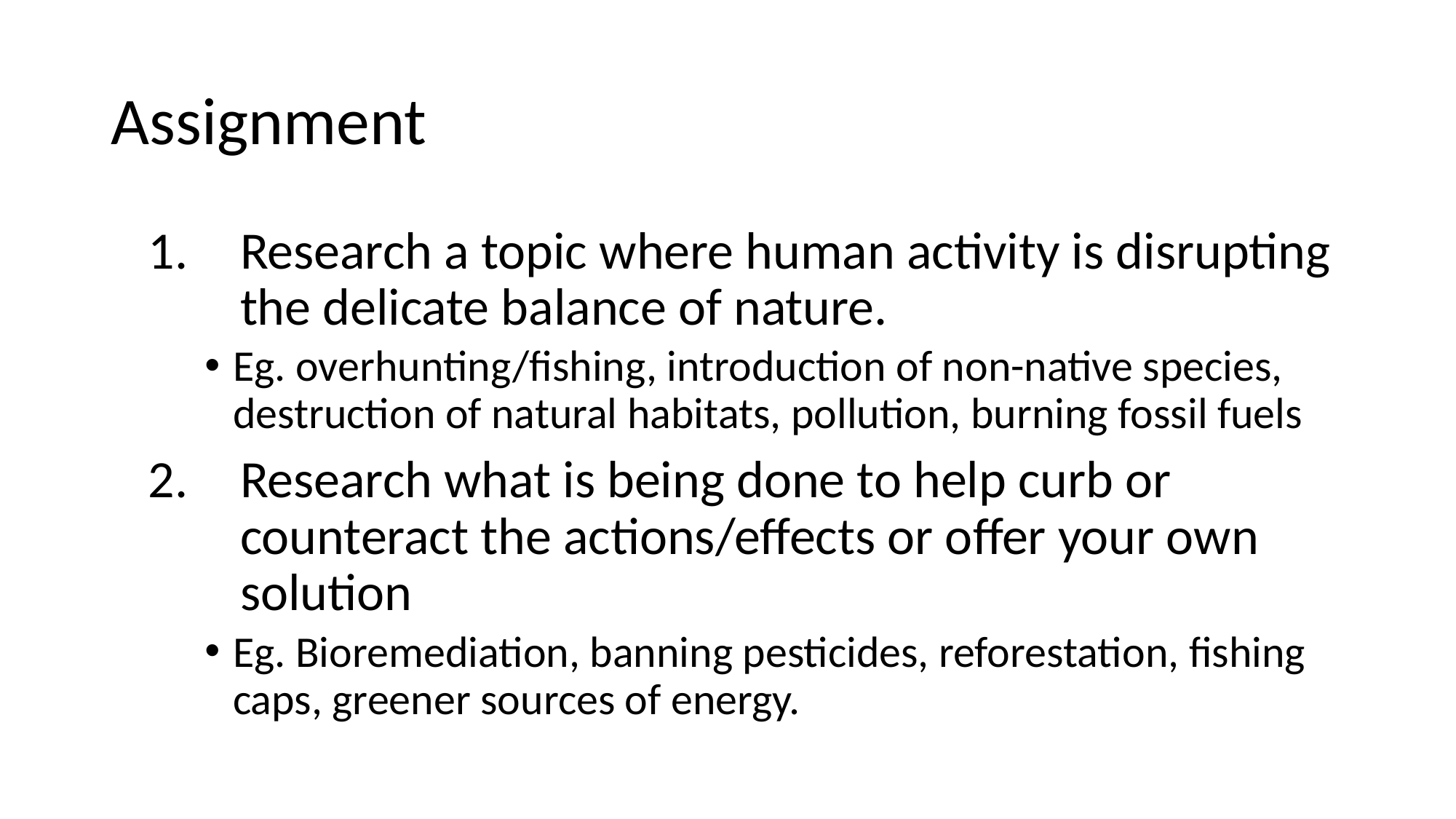

# Assignment
Research a topic where human activity is disrupting the delicate balance of nature.
Eg. overhunting/fishing, introduction of non-native species, destruction of natural habitats, pollution, burning fossil fuels
Research what is being done to help curb or counteract the actions/effects or offer your own solution
Eg. Bioremediation, banning pesticides, reforestation, fishing caps, greener sources of energy.